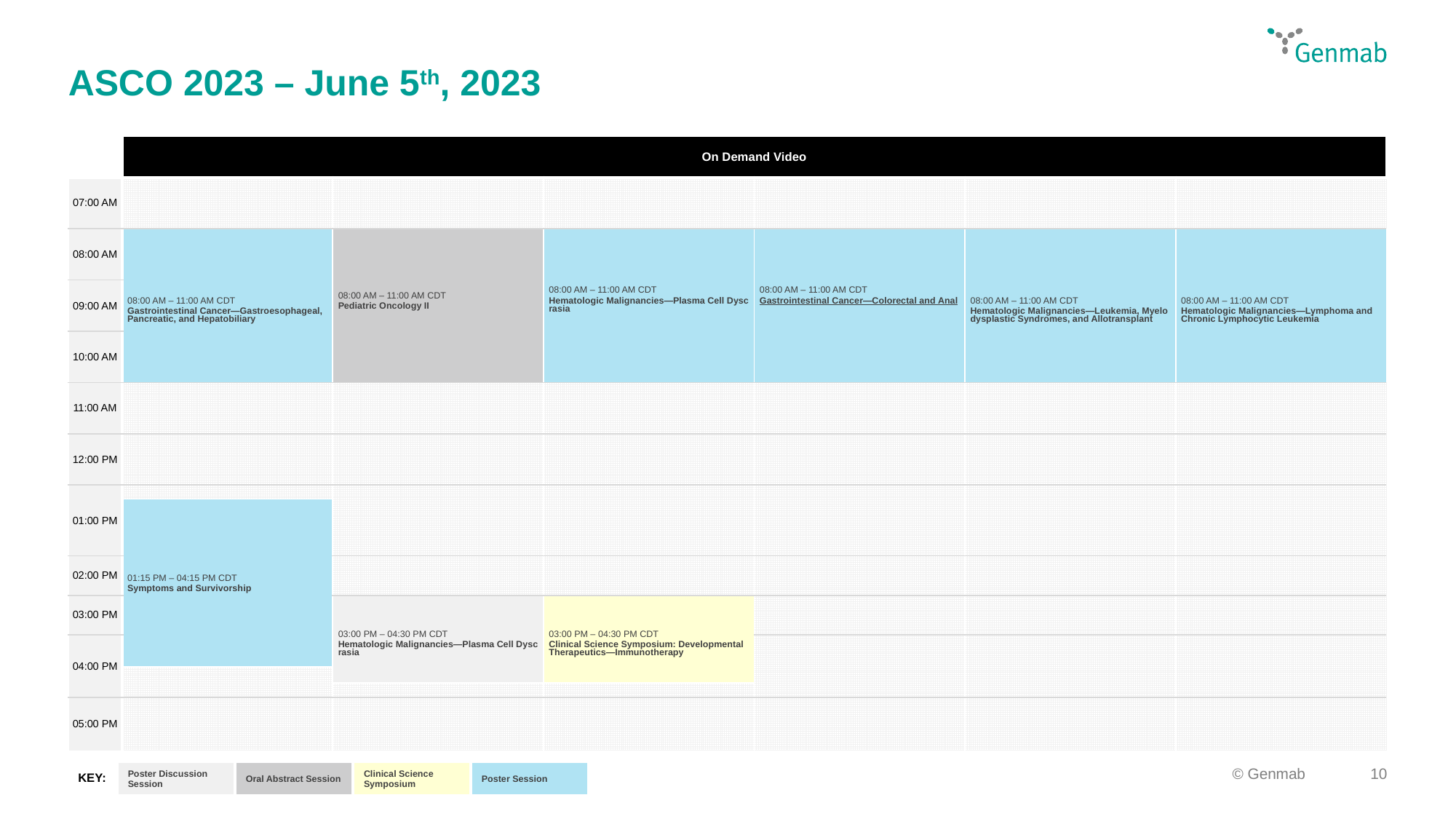

ASCO 2023 – June 5th, 2023
|  | On Demand Video |  |  |  |  |  |
| --- | --- | --- | --- | --- | --- | --- |
| 07:00 AM |  |  |  |  |  |  |
| 08:00 AM | 08:00 AM – 11:00 AM CDT Gastrointestinal Cancer—Gastroesophageal, Pancreatic, and Hepatobiliary | 08:00 AM – 11:00 AM CDT Pediatric Oncology II | 08:00 AM – 11:00 AM CDT Hematologic Malignancies—Plasma Cell Dyscrasia | 08:00 AM – 11:00 AM CDT Gastrointestinal Cancer—Colorectal and Anal | 08:00 AM – 11:00 AM CDT Hematologic Malignancies—Leukemia, Myelodysplastic Syndromes, and Allotransplant | 08:00 AM – 11:00 AM CDT Hematologic Malignancies—Lymphoma and Chronic Lymphocytic Leukemia |
| 09:00 AM |  |  |  |  |  |  |
| 10:00 AM |  |  |  |  |  |  |
| 11:00 AM |  |  |  |  |  |  |
| 12:00 PM |  |  |  |  |  |  |
| 01:00 PM |  |  |  |  |  |  |
|  | 01:15 PM – 04:15 PM CDT Symptoms and Survivorship |  |  |  |  |  |
| 02:00 PM |  |  |  |  |  |  |
| 03:00 PM |  | 03:00 PM – 04:30 PM CDT Hematologic Malignancies—Plasma Cell Dyscrasia | 03:00 PM – 04:30 PM CDT Clinical Science Symposium: Developmental Therapeutics—Immunotherapy |  |  |  |
| 04:00 PM |  |  |  |  |  |  |
|  |  |  |  |  |  |  |
|  |  |  |  |  |  |  |
| 05:00 PM |  |  |  |  |  |  |
| Poster Discussion Session | Oral Abstract Session | Clinical Science Symposium | Poster Session |
| --- | --- | --- | --- |
KEY: